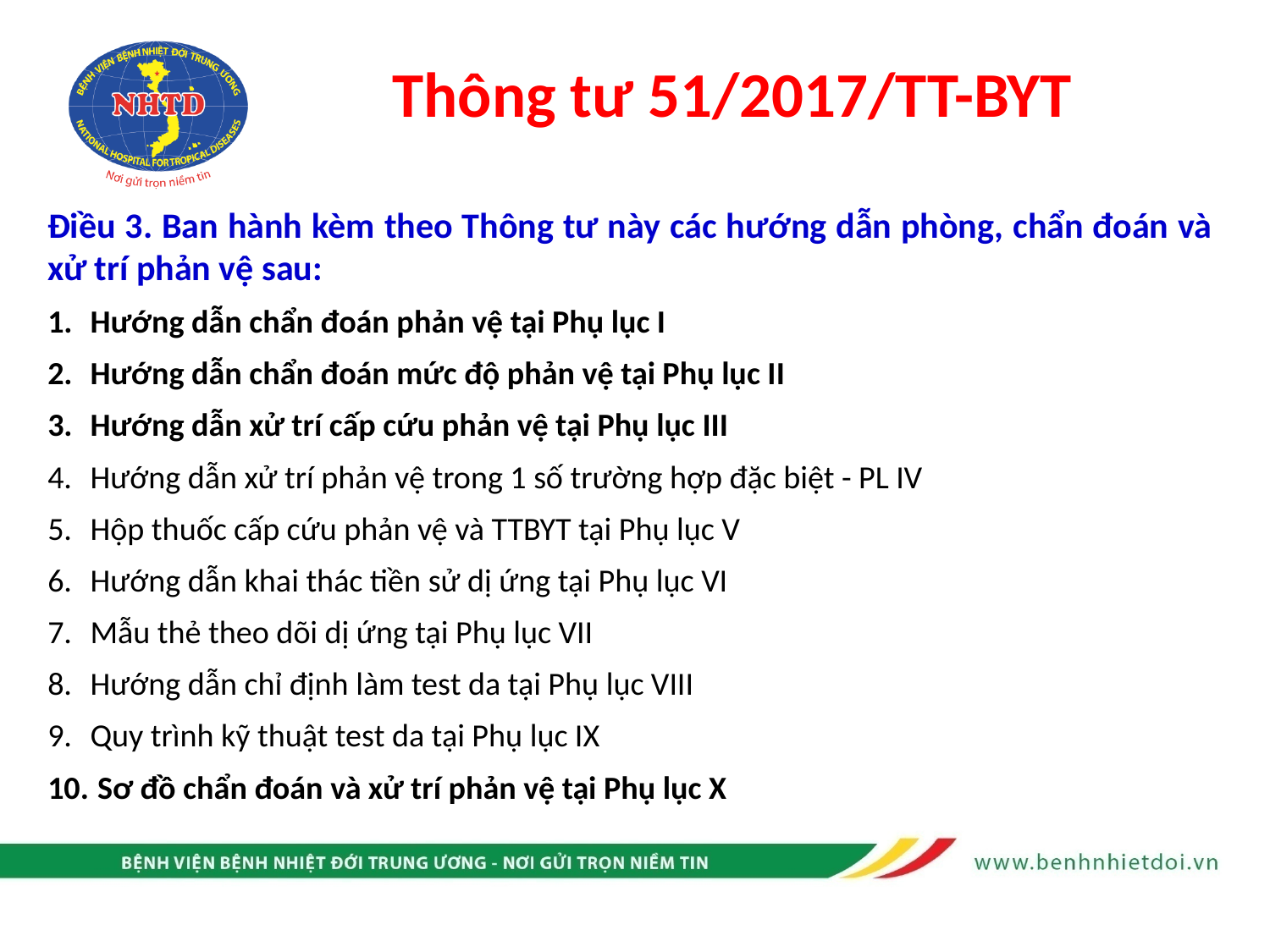

# Thông tư 51/2017/TT-BYT
Điều 3. Ban hành kèm theo Thông tư này các hướng dẫn phòng, chẩn đoán và xử trí phản vệ sau:
Hướng dẫn chẩn đoán phản vệ tại Phụ lục I
Hướng dẫn chẩn đoán mức độ phản vệ tại Phụ lục II
Hướng dẫn xử trí cấp cứu phản vệ tại Phụ lục III
Hướng dẫn xử trí phản vệ trong 1 số trường hợp đặc biệt - PL IV
Hộp thuốc cấp cứu phản vệ và TTBYT tại Phụ lục V
Hướng dẫn khai thác tiền sử dị ứng tại Phụ lục VI
Mẫu thẻ theo dõi dị ứng tại Phụ lục VII
Hướng dẫn chỉ định làm test da tại Phụ lục VIII
Quy trình kỹ thuật test da tại Phụ lục IX
 Sơ đồ chẩn đoán và xử trí phản vệ tại Phụ lục X